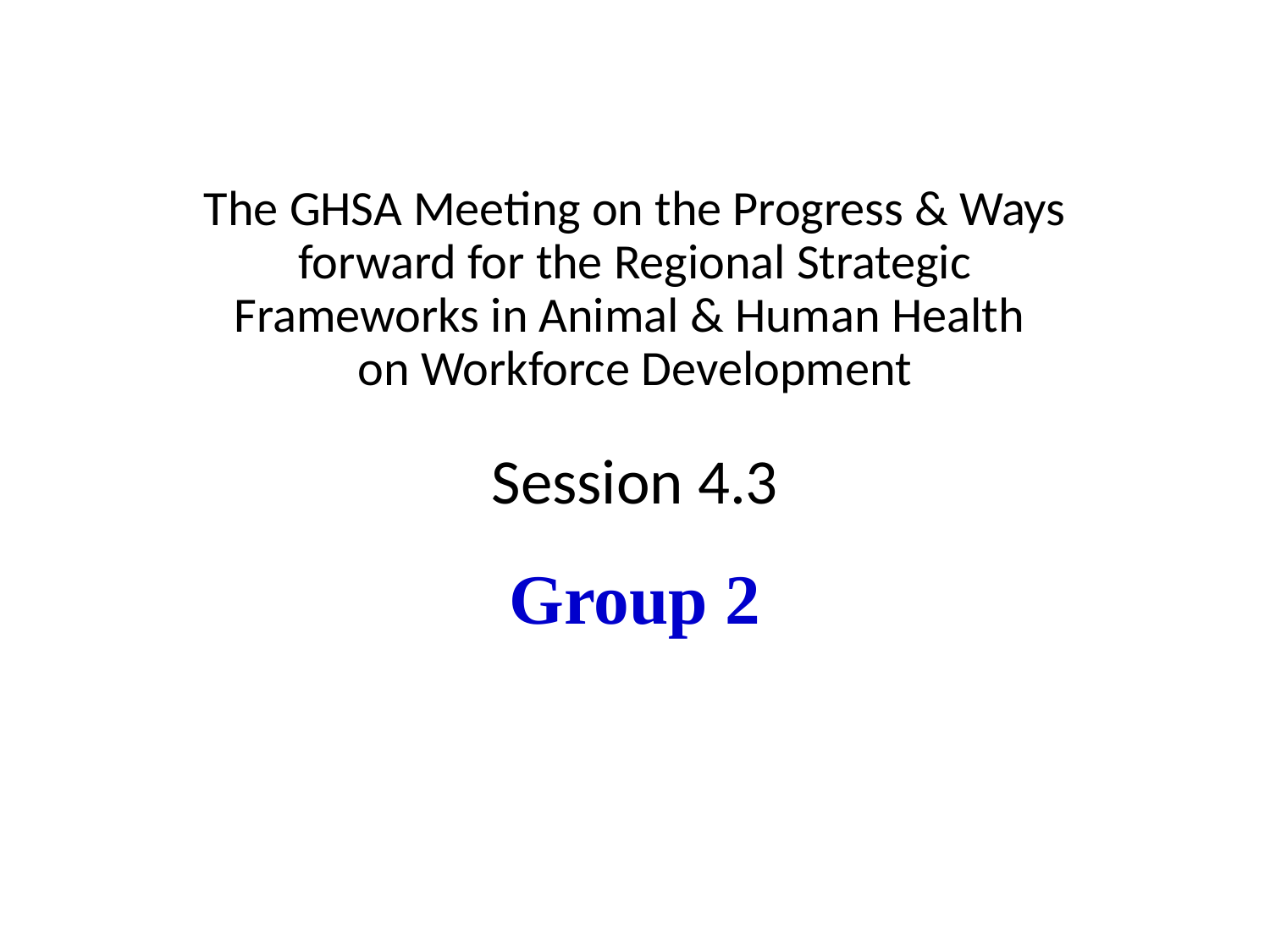

# The GHSA Meeting on the Progress & Ways forward for the Regional Strategic Frameworks in Animal & Human Health on Workforce Development Session 4.3 Group 2